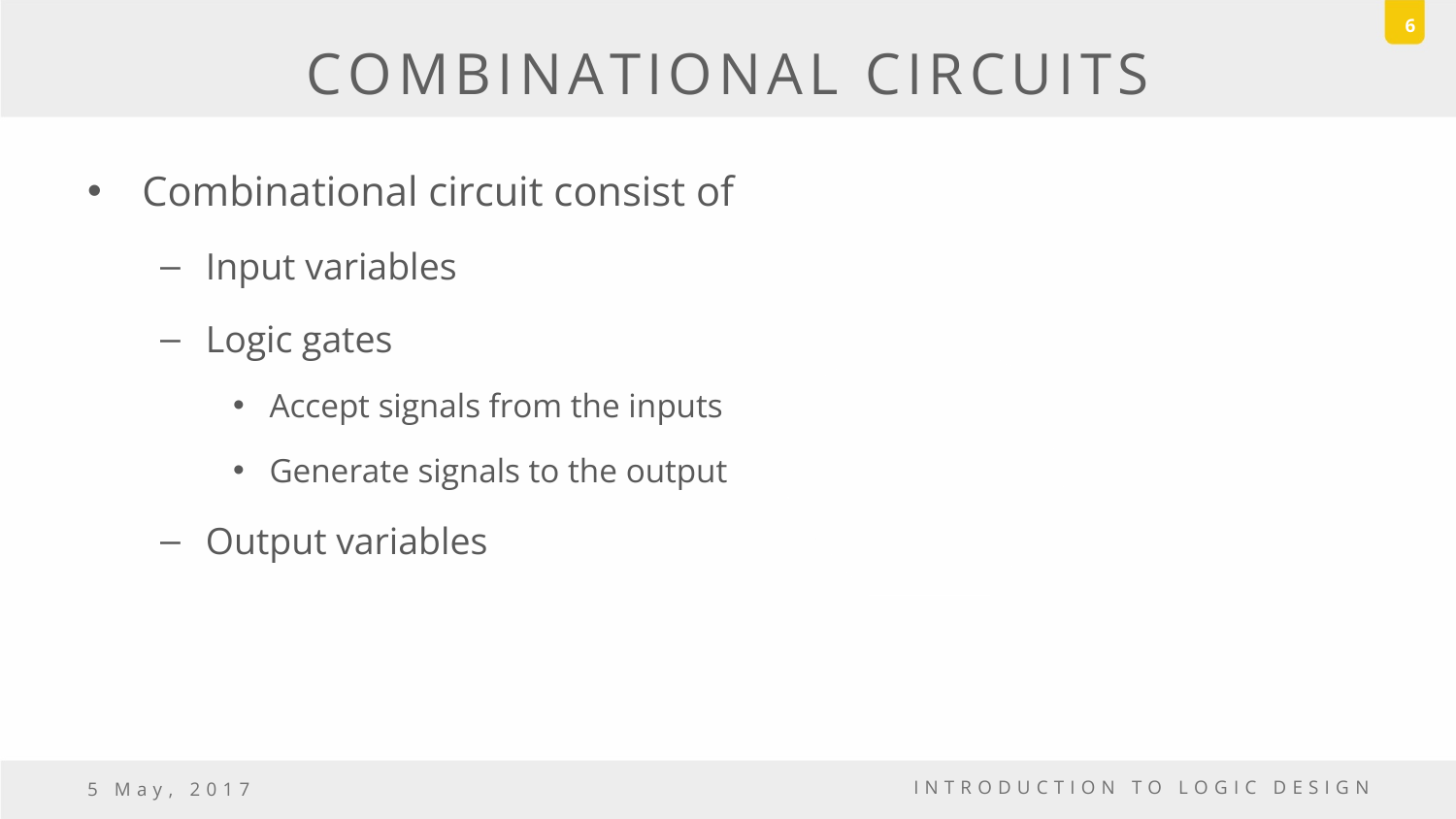

6
# COMBINATIONAL CIRCUITS
Combinational circuit consist of
Input variables
Logic gates
Accept signals from the inputs
Generate signals to the output
Output variables
5 May, 2017
INTRODUCTION TO LOGIC DESIGN